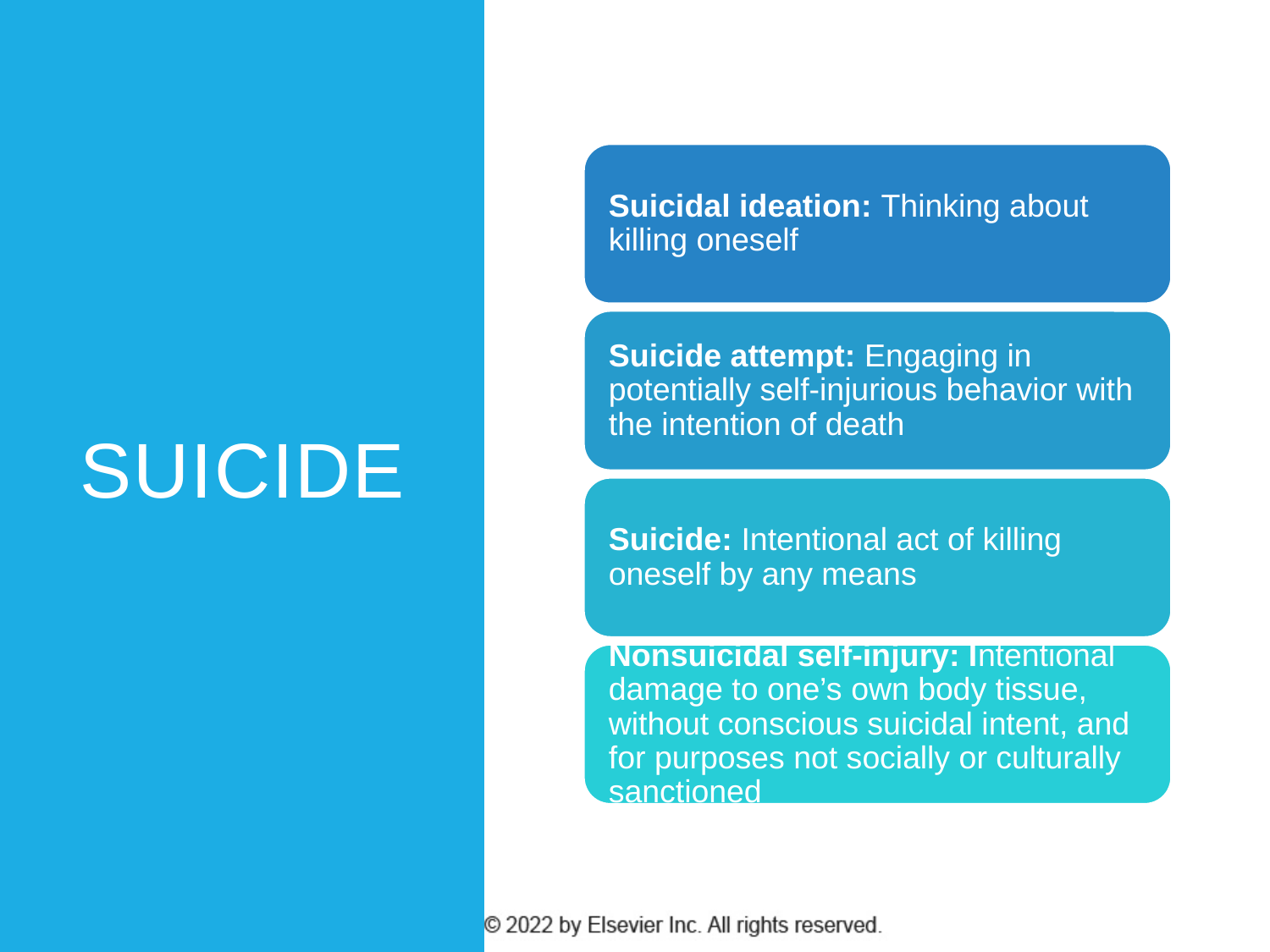

# Suicide
Suicidal ideation: Thinking about killing oneself
Suicide attempt: Engaging in potentially self-injurious behavior with the intention of death
Suicide: Intentional act of killing oneself by any means
Nonsuicidal self-injury: Intentional damage to one’s own body tissue, without conscious suicidal intent, and for purposes not socially or culturally sanctioned